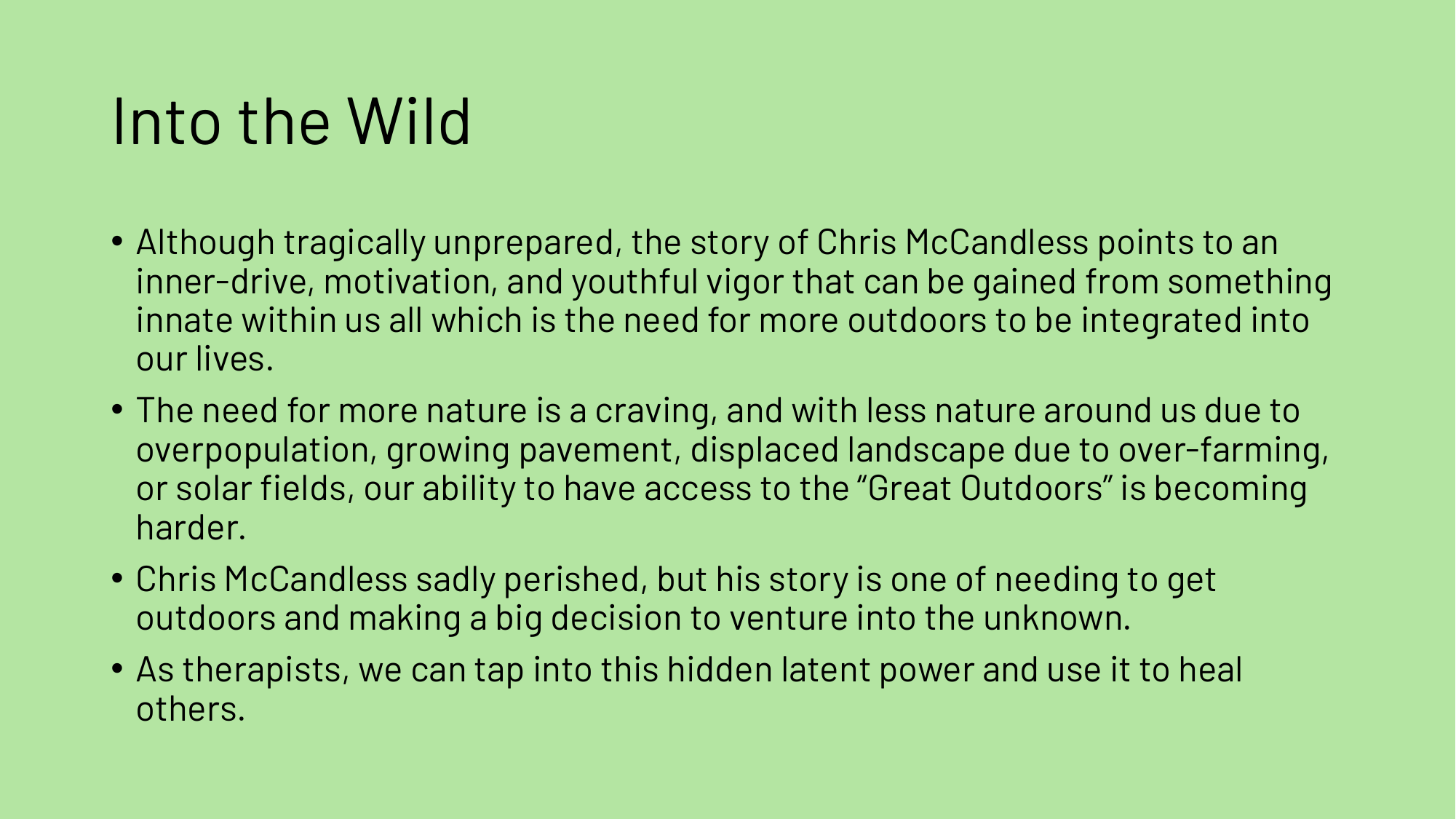

# Into the Wild
Although tragically unprepared, the story of Chris McCandless points to an inner-drive, motivation, and youthful vigor that can be gained from something innate within us all which is the need for more outdoors to be integrated into our lives.
The need for more nature is a craving, and with less nature around us due to overpopulation, growing pavement, displaced landscape due to over-farming, or solar fields, our ability to have access to the “Great Outdoors” is becoming harder.
Chris McCandless sadly perished, but his story is one of needing to get outdoors and making a big decision to venture into the unknown.
As therapists, we can tap into this hidden latent power and use it to heal others.